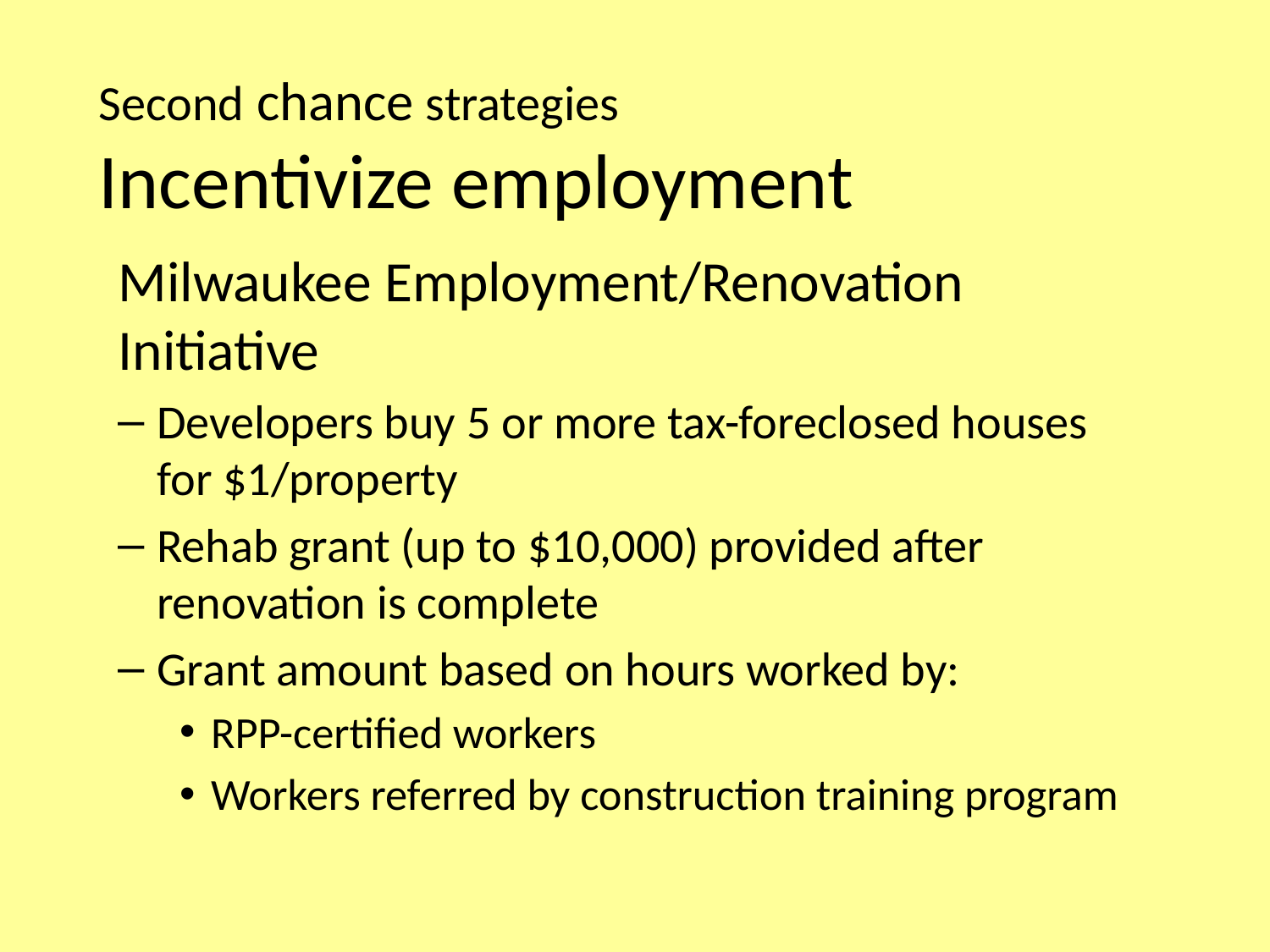

# Second chance strategies Incentivize employment
Milwaukee Employment/Renovation Initiative
Developers buy 5 or more tax-foreclosed houses for $1/property
Rehab grant (up to $10,000) provided after renovation is complete
Grant amount based on hours worked by:
RPP-certified workers
Workers referred by construction training program